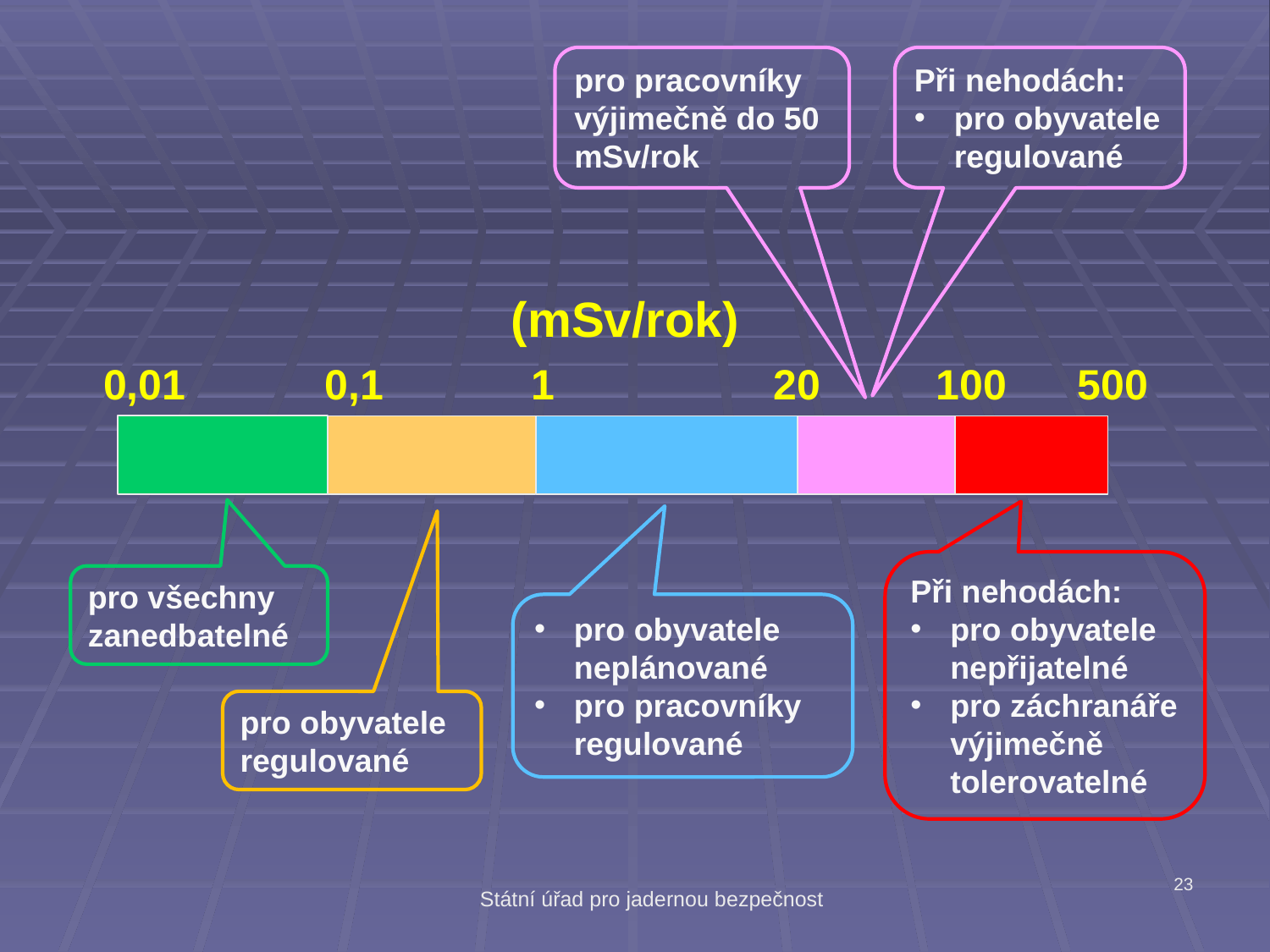

pro pracovníky výjimečně do 50 mSv/rok
Při nehodách:
pro obyvatele regulované
(mSv/rok)
0,01	        0,1	    1		   20	      100      500

Při nehodách:
pro obyvatele nepřijatelné
pro záchranáře výjimečně tolerovatelné
pro všechny zanedbatelné
pro obyvatele neplánované
pro pracovníky regulované
pro obyvatele regulované
23
Státní úřad pro jadernou bezpečnost